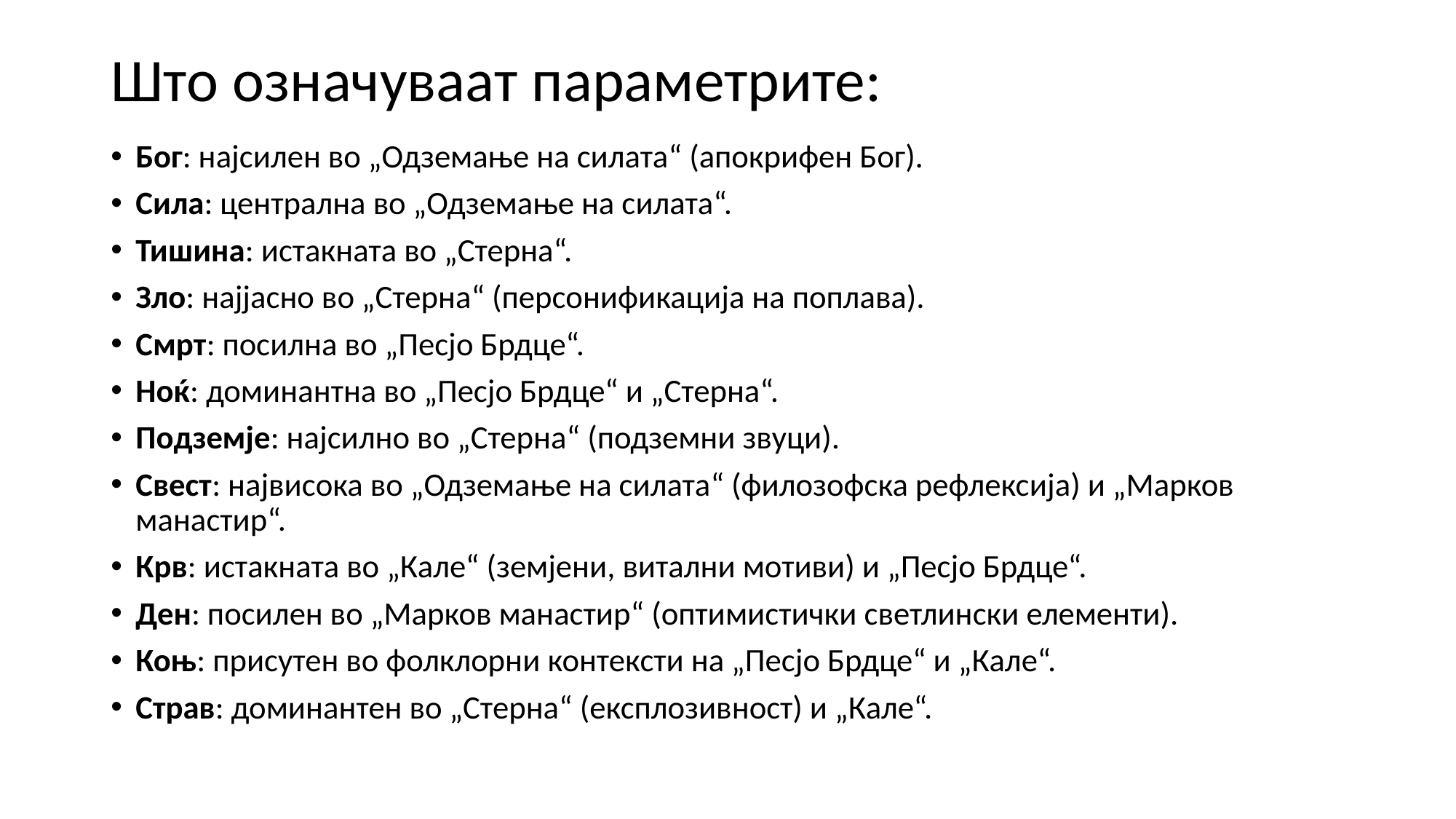

# Што означуваат параметрите:
Бог: најсилен во „Одземање на силата“ (апокрифен Бог).​
Сила: централна во „Одземање на силата“.​
Тишина: истакната во „Стерна“.​
Зло: најјасно во „Стерна“ (персонификација на поплава).​
Смрт: посилна во „Песјо Брдце“.​
Ноќ: доминантна во „Песјо Брдце“ и „Стерна“.​
Подземје: најсилно во „Стерна“ (подземни звуци).​
Свест: највисока во „Одземање на силата“ (филозофска рефлексија) и „Марков манастир“.
Крв: истакната во „Кале“ (земјени, витални мотиви) и „Песјо Брдце“.
Ден: посилен во „Марков манастир“ (оптимистички светлински елементи).
Коњ: присутен во фолклорни контексти на „Песјо Брдце“ и „Кале“.
Страв: доминантен во „Стерна“ (експлозивност) и „Кале“.